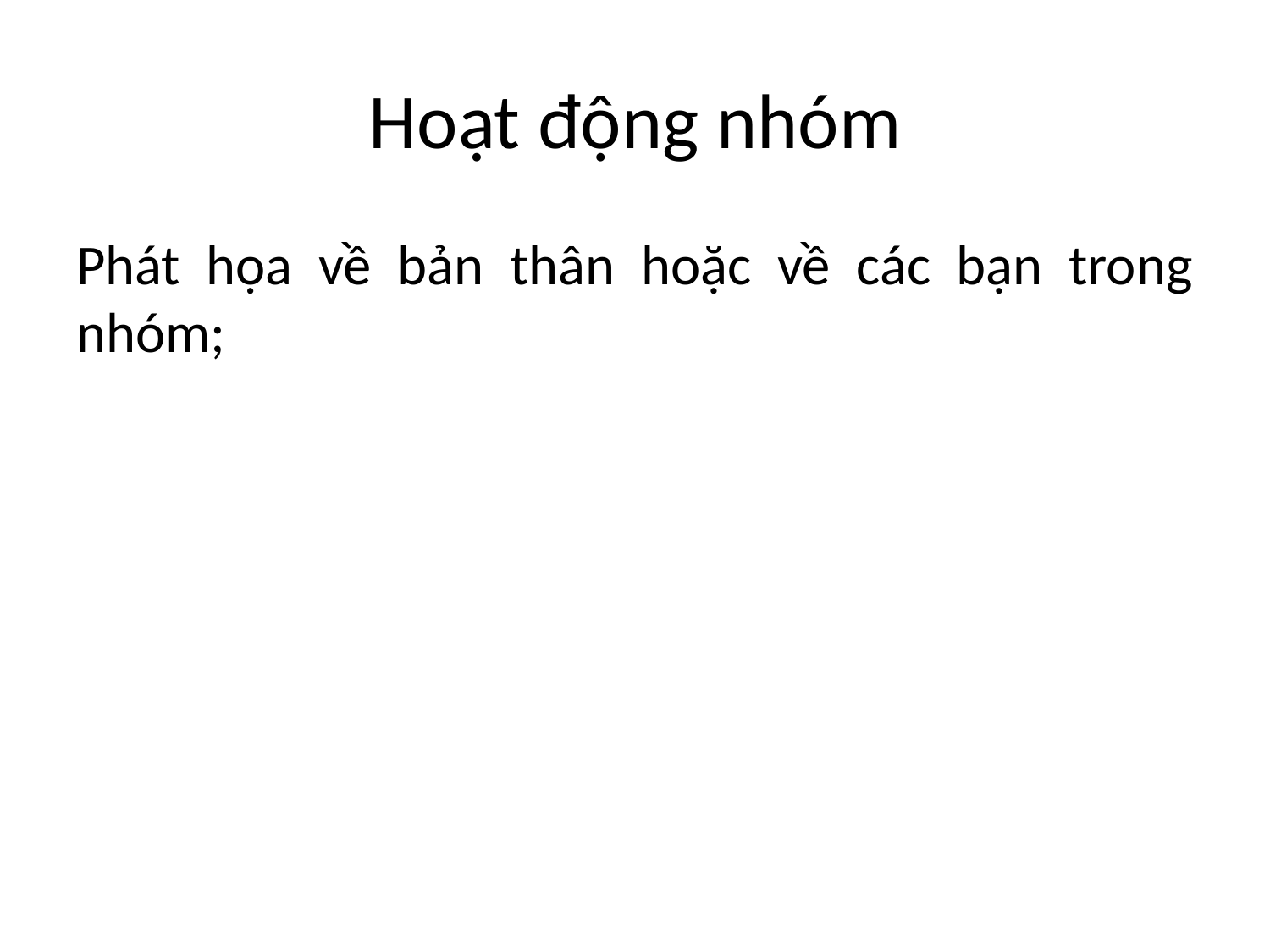

# Hoạt động nhóm
Phát họa về bản thân hoặc về các bạn trong nhóm;